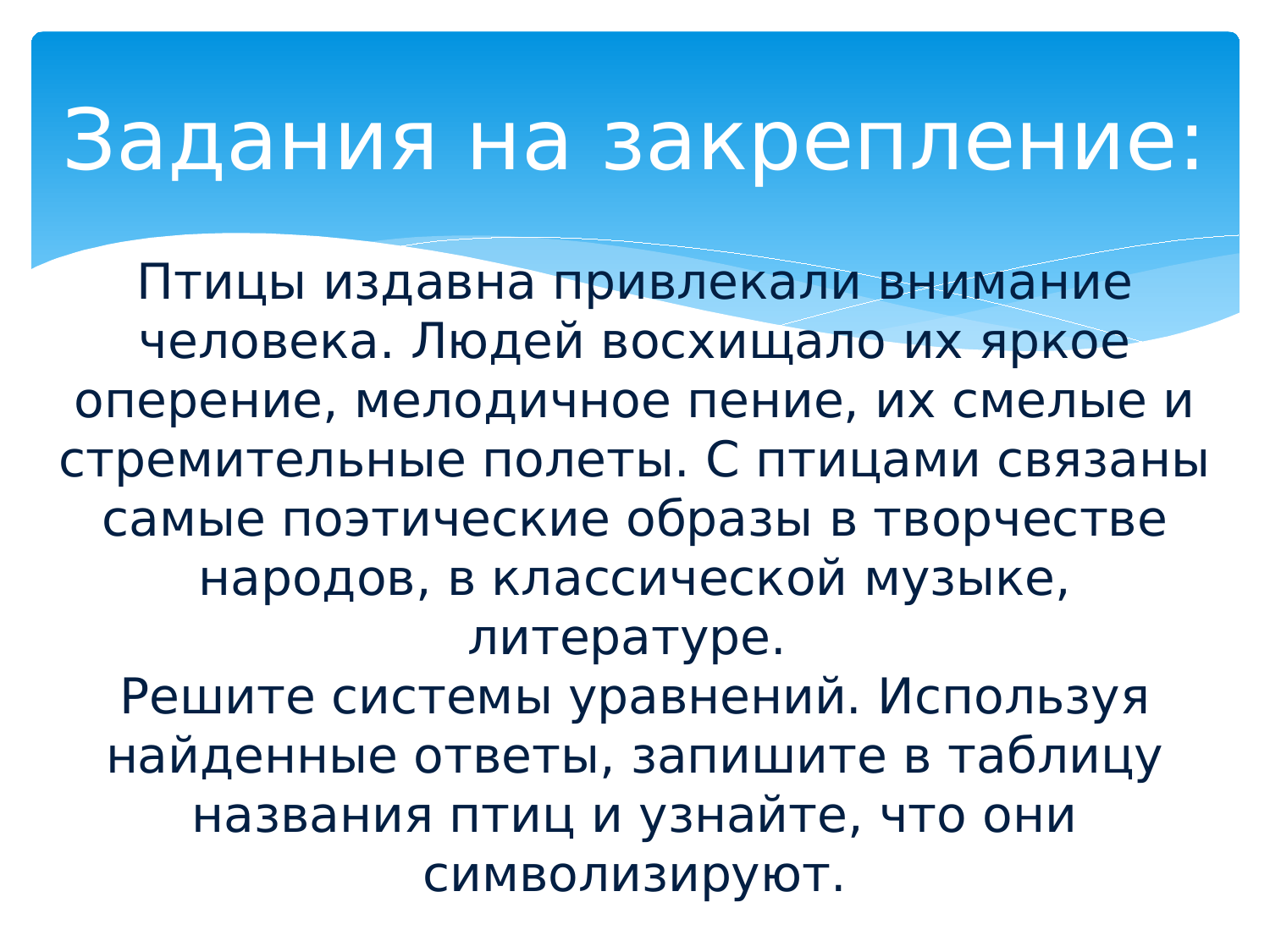

Задания на закрепление:
# Птицы издавна привлекали внимание человека. Людей восхищало их яркое оперение, мелодичное пение, их смелые и стремительные полеты. С птицами связаны самые поэтические образы в творчестве народов, в классической музыке, литературе. Решите системы уравнений. Используя найденные ответы, запишите в таблицу названия птиц и узнайте, что они символизируют.